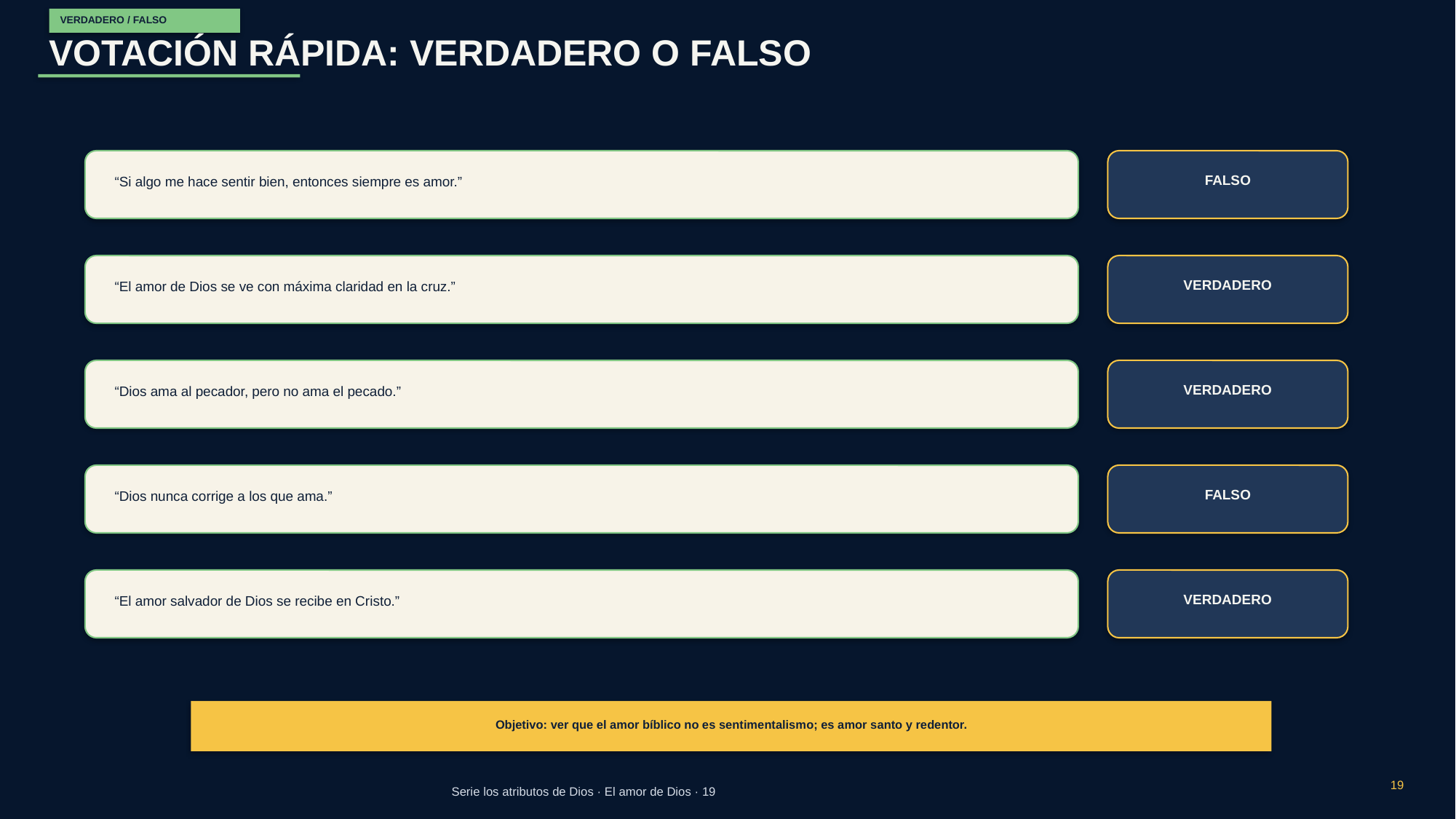

VERDADERO / FALSO
VOTACIÓN RÁPIDA: VERDADERO O FALSO

FALSO
“Si algo me hace sentir bien, entonces siempre es amor.”

VERDADERO
“El amor de Dios se ve con máxima claridad en la cruz.”

VERDADERO
“Dios ama al pecador, pero no ama el pecado.”

FALSO
“Dios nunca corrige a los que ama.”

VERDADERO
“El amor salvador de Dios se recibe en Cristo.”

Objetivo: ver que el amor bíblico no es sentimentalismo; es amor santo y redentor.
19
Serie los atributos de Dios · El amor de Dios · 19